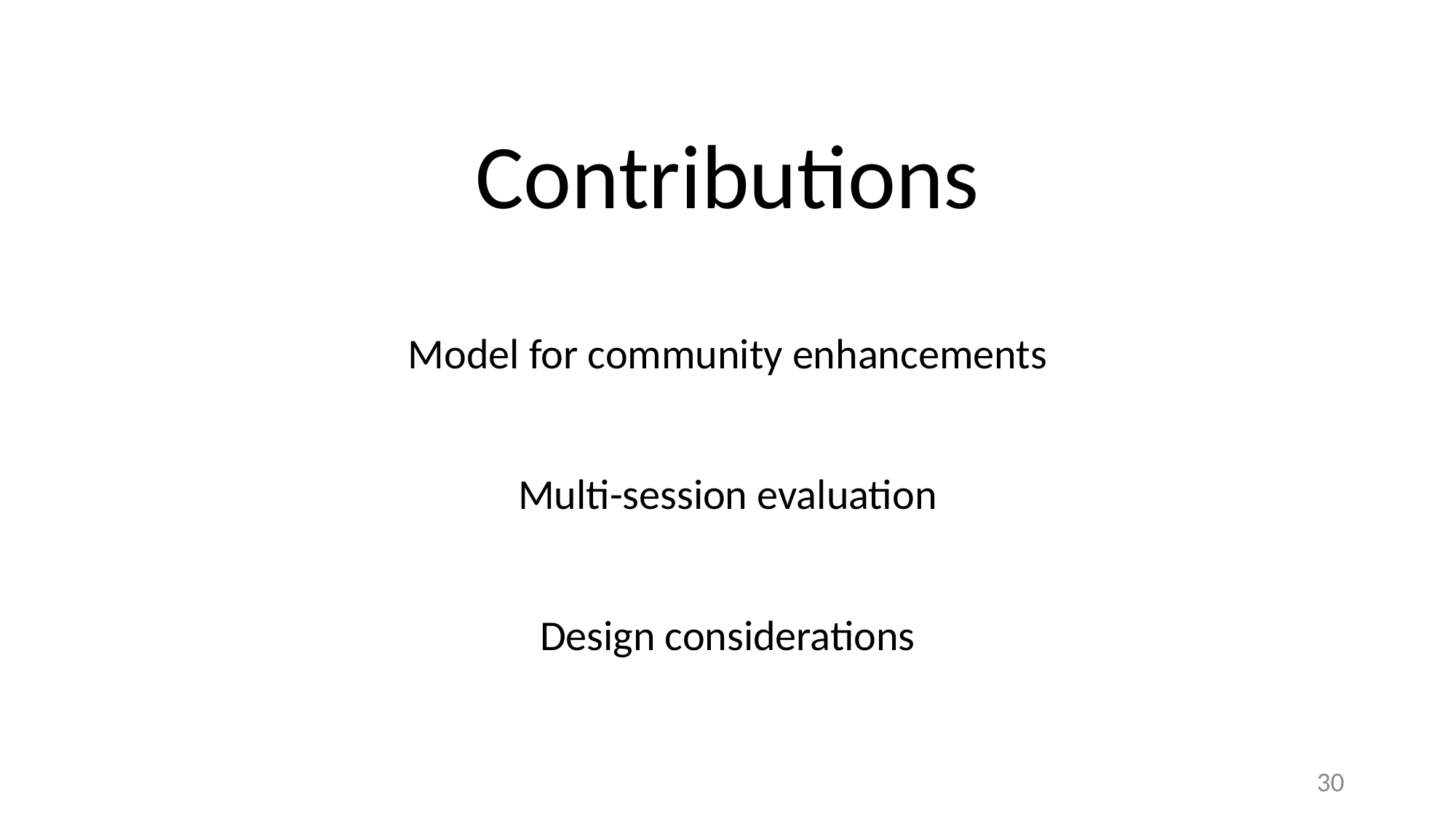

# Contributions
Model for community enhancements
Multi-session evaluation
Design considerations
30